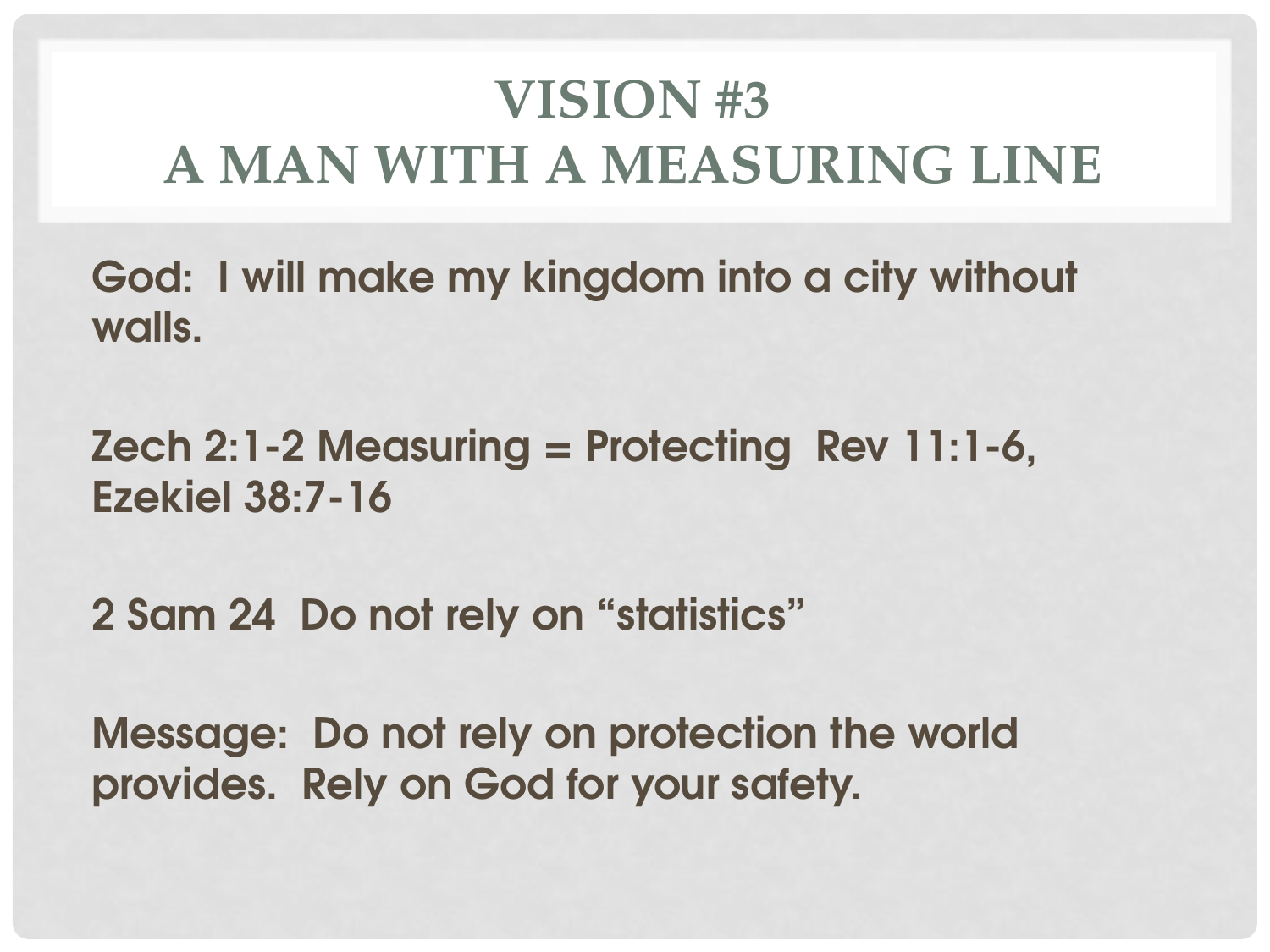

# Vision #3 a man with a measuring line
God:  I will make my kingdom into a city without walls.

Zech 2:1-2 Measuring = Protecting  Rev 11:1-6,   Ezekiel 38:7-16

2 Sam 24  Do not rely on “statistics”

Message:  Do not rely on protection the world provides.  Rely on God for your safety.